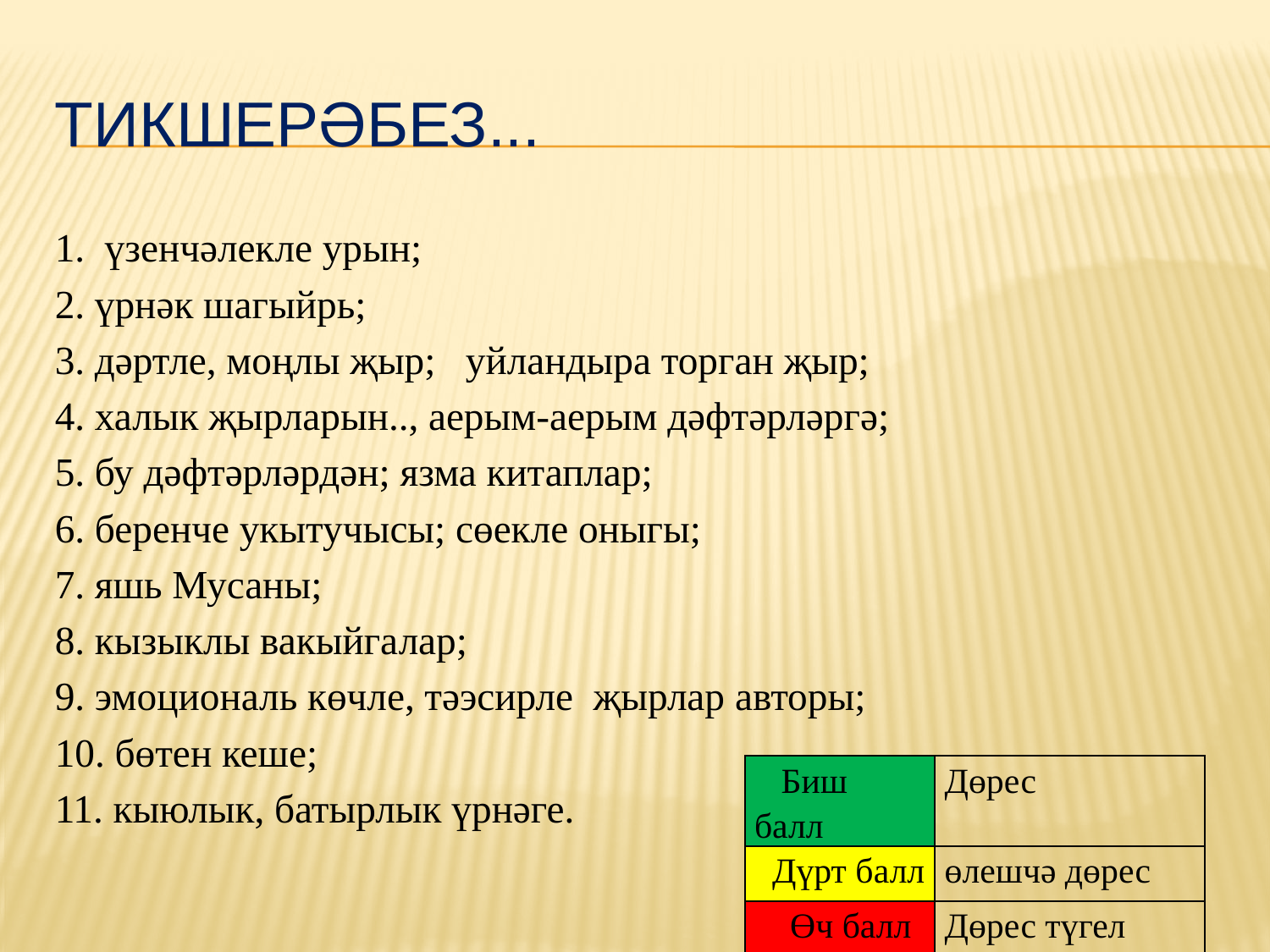

# Тикшерәбез...
1.  үзенчәлекле урын;
2. үрнәк шагыйрь;
3. дәртле, моңлы җыр;   уйландыра торган җыр;
4. халык җырларын.., аерым-аерым дәфтәрләргә;
5. бу дәфтәрләрдән; язма китаплар;
6. беренче укытучысы; сөекле оныгы;
7. яшь Мусаны;
8. кызыклы вакыйгалар;
9. эмоциональ көчле, тәэсирле  җырлар авторы;
10. бөтен кеше;
11. кыюлык, батырлык үрнәге.

| Биш балл | Дөрес |
| --- | --- |
| Дүрт балл | өлешчә дөрес |
| Өч балл | Дөрес түгел |